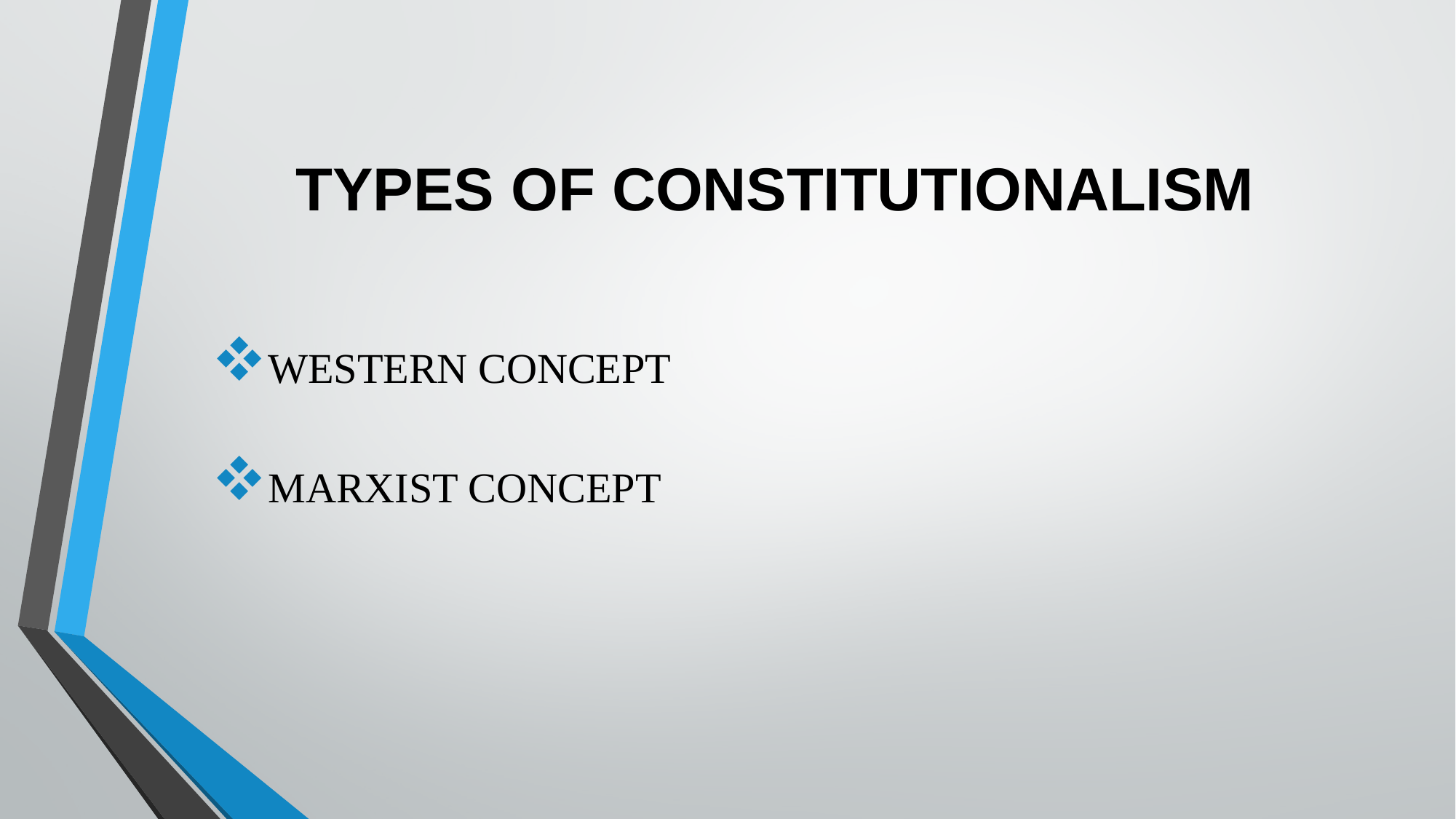

# TYPES OF CONSTITUTIONALISM
WESTERN CONCEPT
MARXIST CONCEPT

5